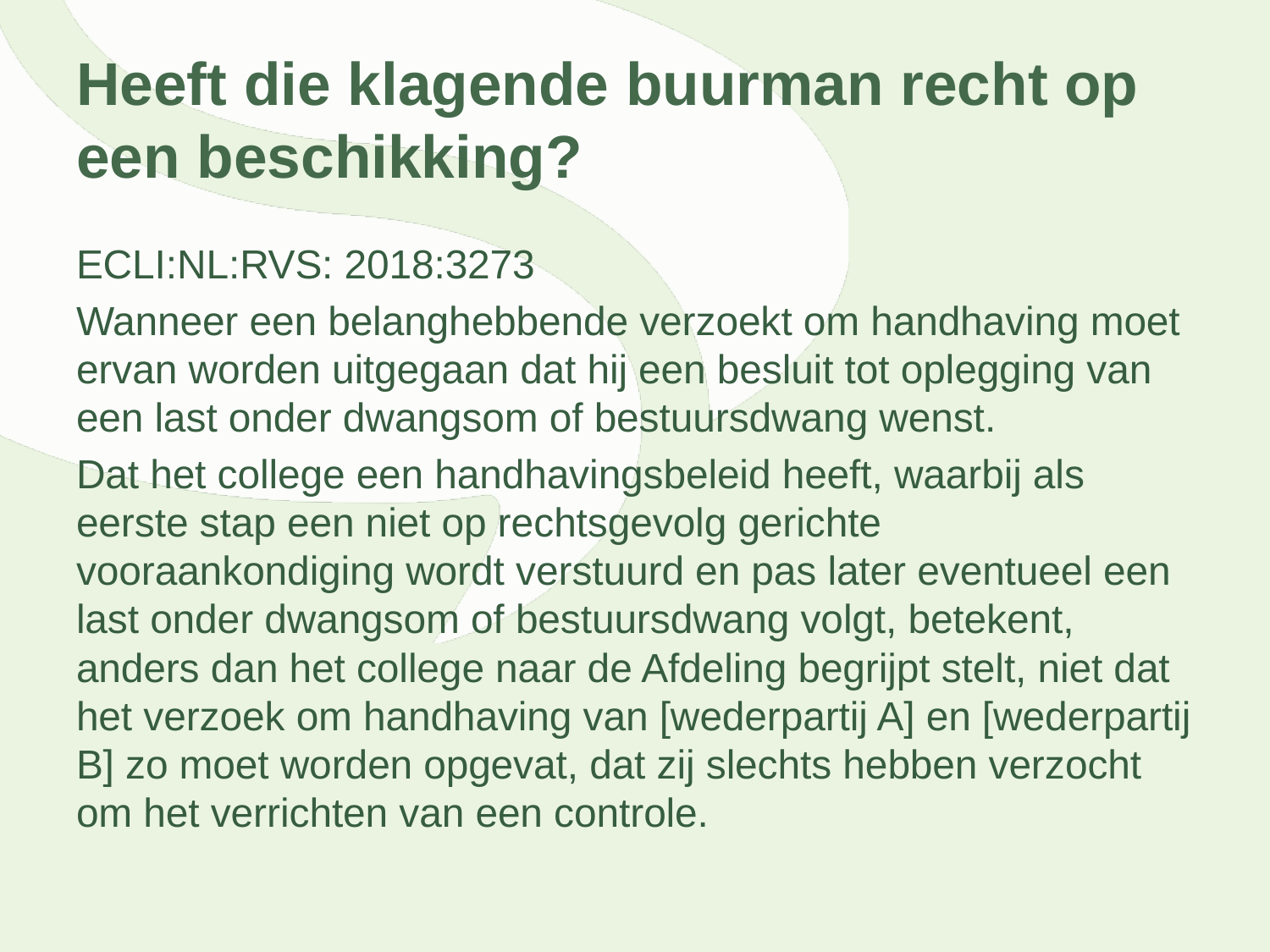

# Heeft die klagende buurman recht op een beschikking?
ECLI:NL:RVS: 2018:3273
Wanneer een belanghebbende verzoekt om handhaving moet ervan worden uitgegaan dat hij een besluit tot oplegging van een last onder dwangsom of bestuursdwang wenst.
Dat het college een handhavingsbeleid heeft, waarbij als eerste stap een niet op rechtsgevolg gerichte vooraankondiging wordt verstuurd en pas later eventueel een last onder dwangsom of bestuursdwang volgt, betekent, anders dan het college naar de Afdeling begrijpt stelt, niet dat het verzoek om handhaving van [wederpartij A] en [wederpartij B] zo moet worden opgevat, dat zij slechts hebben verzocht om het verrichten van een controle.